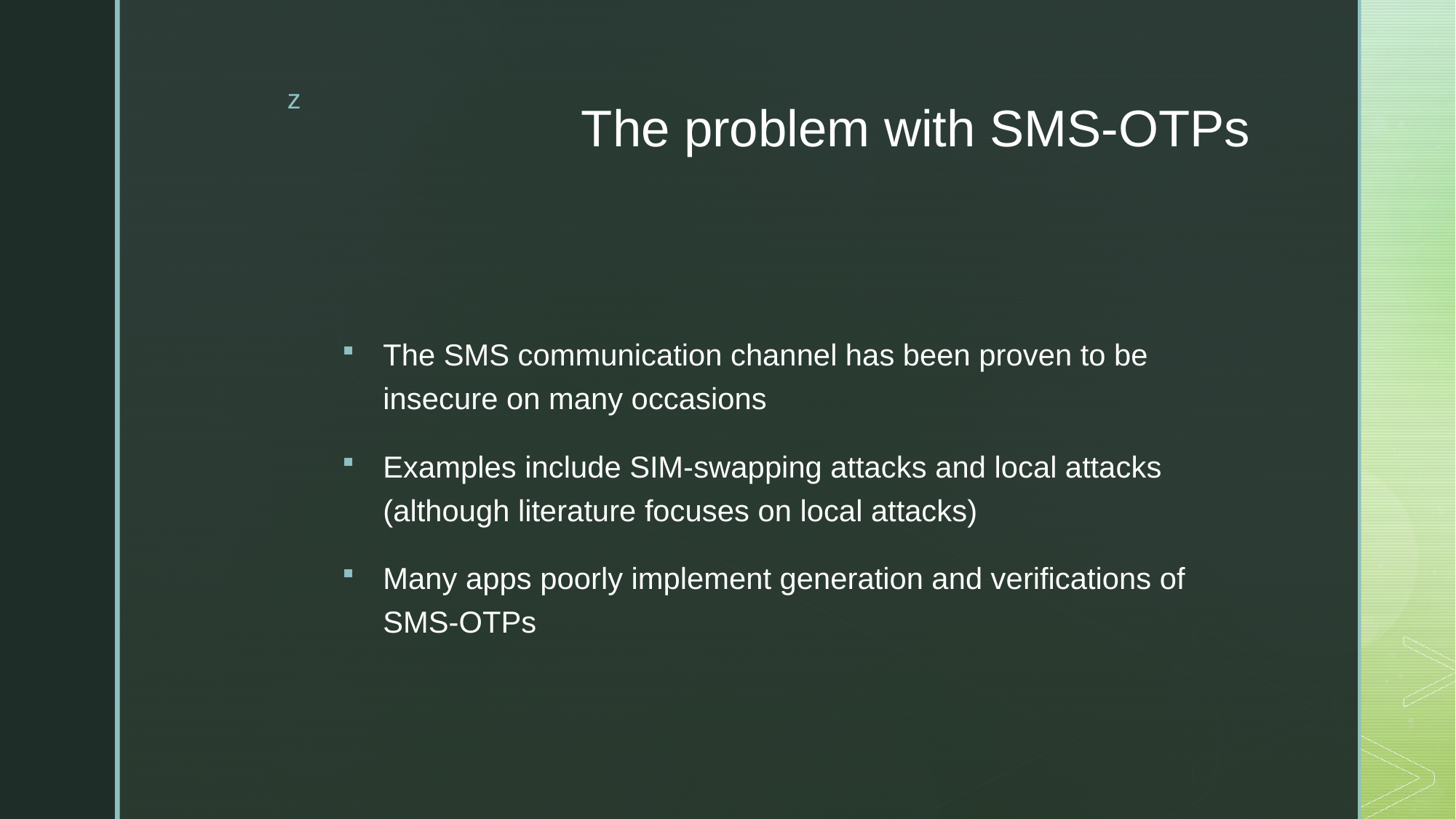

# The problem with SMS-OTPs
The SMS communication channel has been proven to be insecure on many occasions
Examples include SIM-swapping attacks and local attacks (although literature focuses on local attacks)
Many apps poorly implement generation and verifications of SMS-OTPs